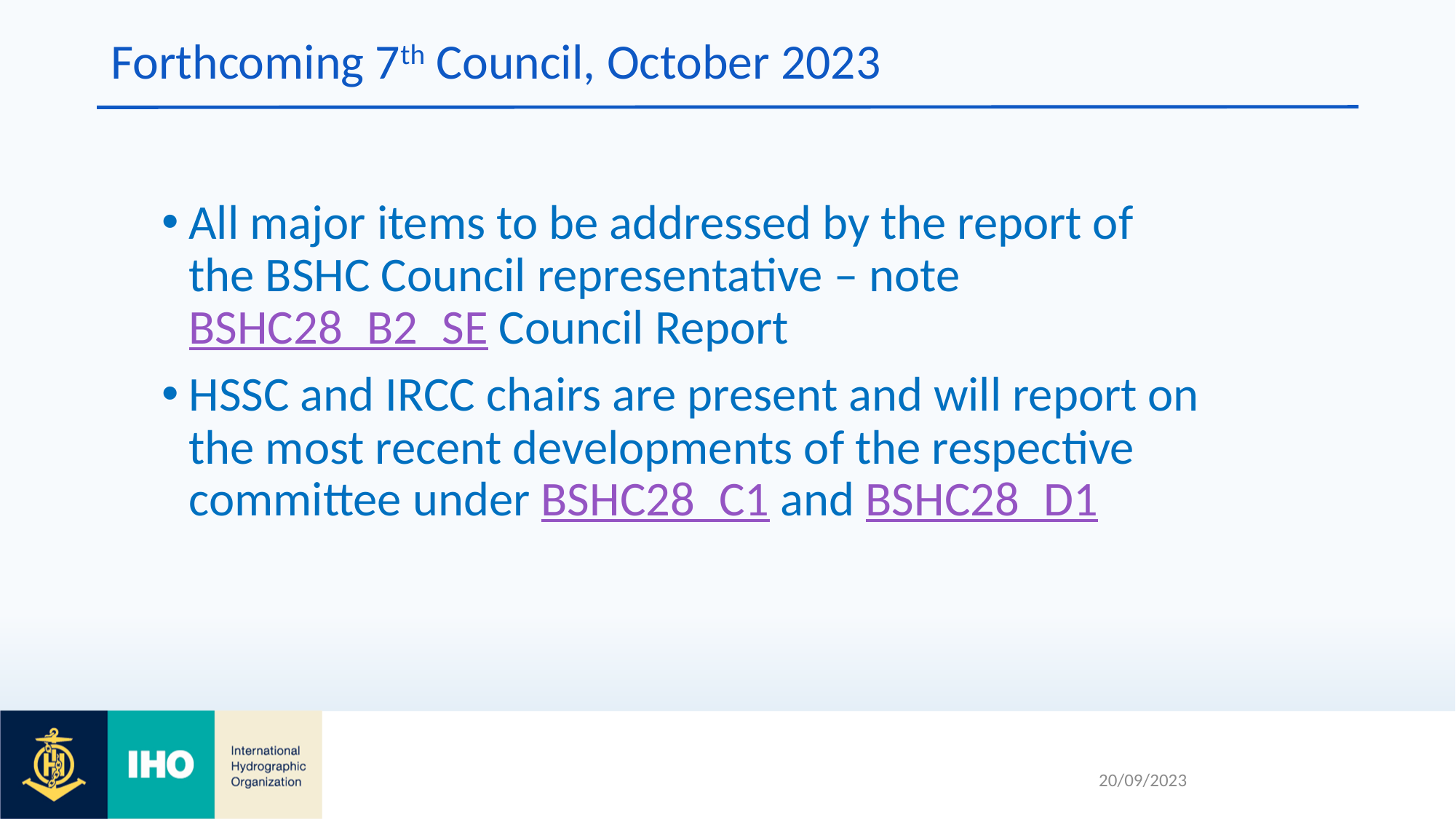

# Forthcoming 7th Council, October 2023
All major items to be addressed by the report of the BSHC Council representative – note BSHC28_B2_SE Council Report
HSSC and IRCC chairs are present and will report on the most recent developments of the respective committee under BSHC28_C1 and BSHC28_D1